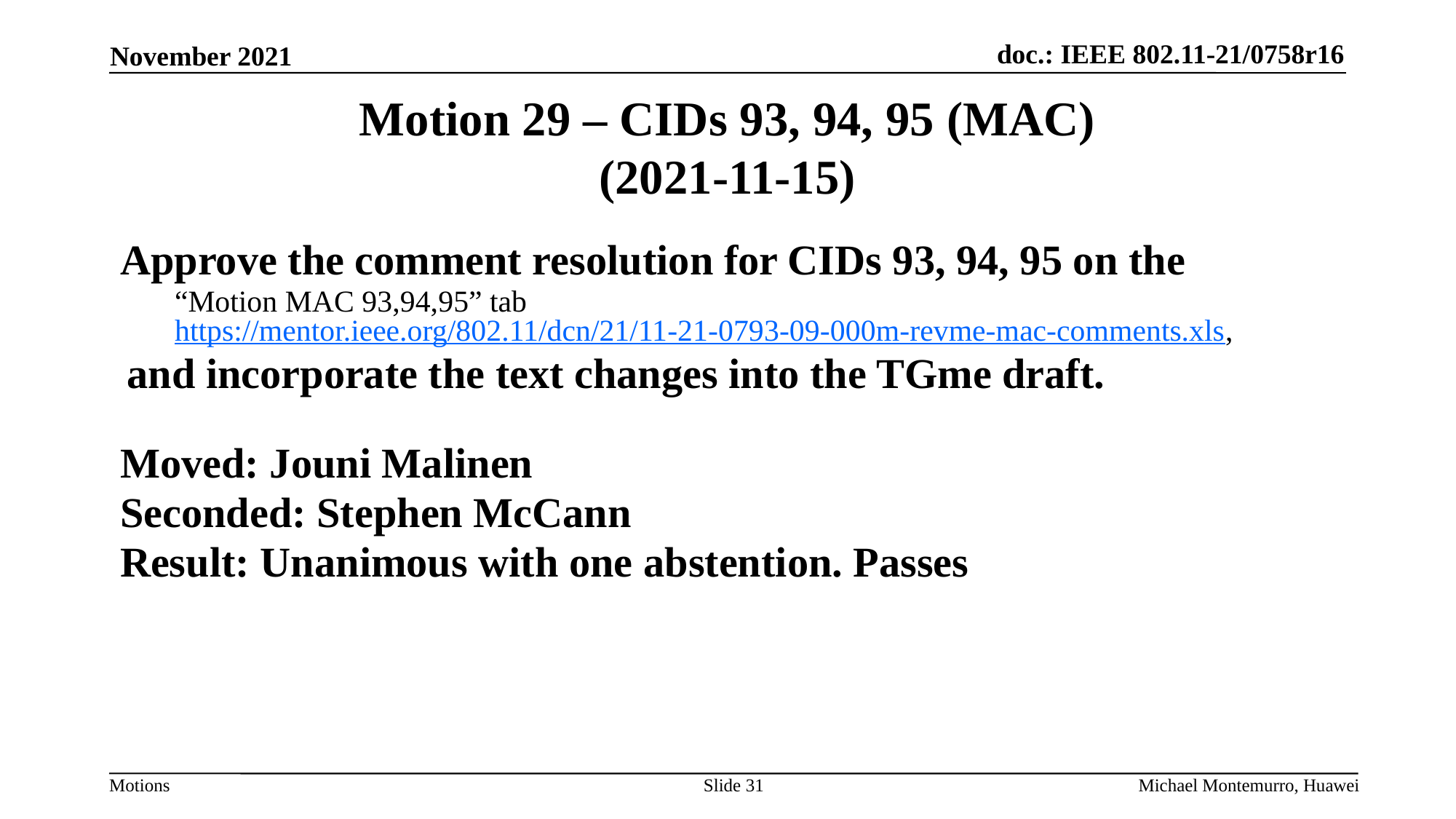

# Motion 29 – CIDs 93, 94, 95 (MAC) (2021-11-15)
Approve the comment resolution for CIDs 93, 94, 95 on the
“Motion MAC 93,94,95” tab https://mentor.ieee.org/802.11/dcn/21/11-21-0793-09-000m-revme-mac-comments.xls,
and incorporate the text changes into the TGme draft.
Moved: Jouni Malinen
Seconded: Stephen McCann
Result: Unanimous with one abstention. Passes
Slide 31
Michael Montemurro, Huawei